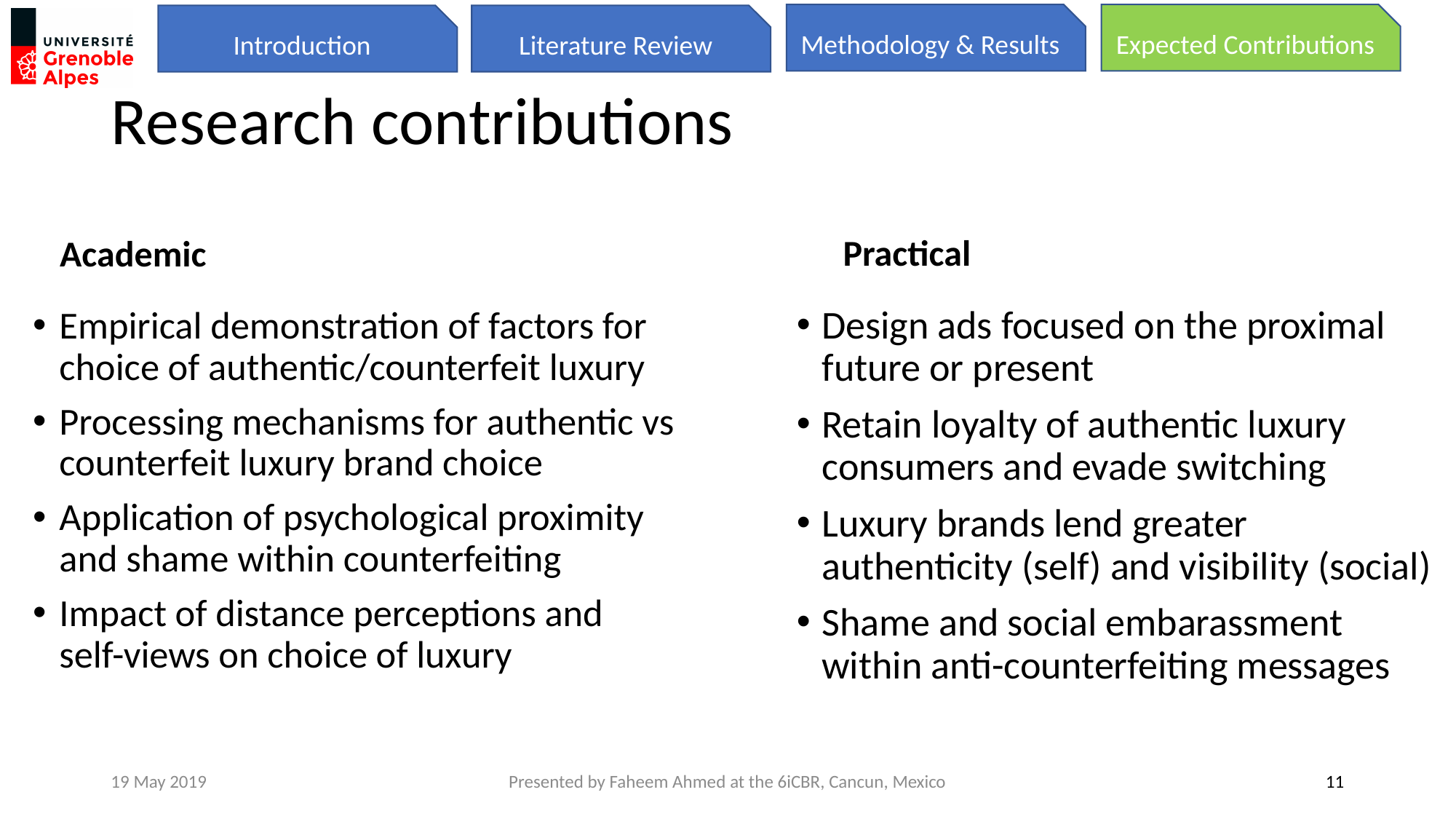

# Research contributions
Practical
Academic
Design ads focused on the proximal future or present
Retain loyalty of authentic luxury consumers and evade switching
Luxury brands lend greater authenticity (self) and visibility (social)
Shame and social embarassment within anti-counterfeiting messages
Empirical demonstration of factors for choice of authentic/counterfeit luxury
Processing mechanisms for authentic vs counterfeit luxury brand choice
Application of psychological proximity and shame within counterfeiting
Impact of distance perceptions and self-views on choice of luxury
19 May 2019
Presented by Faheem Ahmed at the 6iCBR, Cancun, Mexico
11